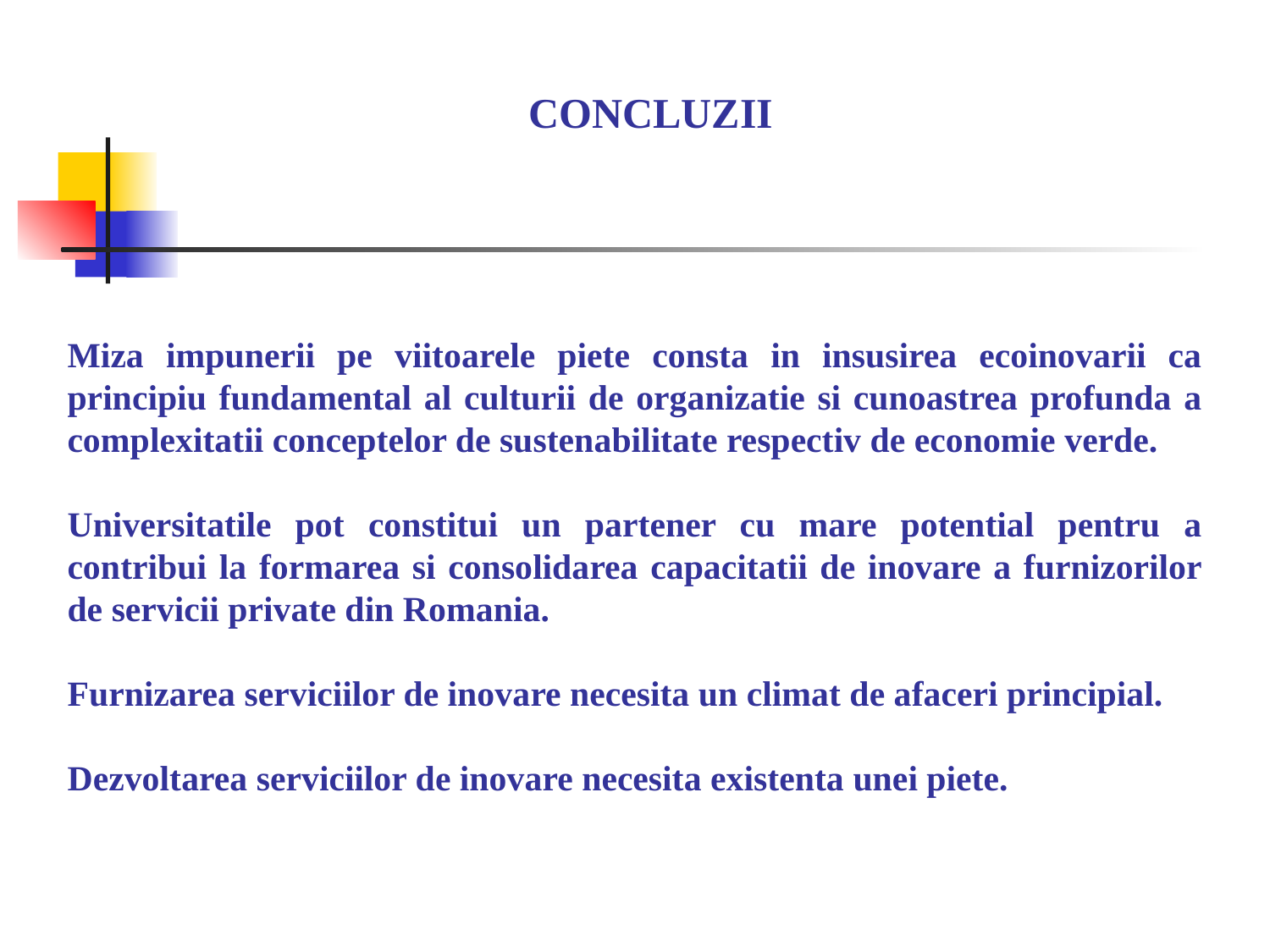

CONCLUZII
Miza impunerii pe viitoarele piete consta in insusirea ecoinovarii ca principiu fundamental al culturii de organizatie si cunoastrea profunda a complexitatii conceptelor de sustenabilitate respectiv de economie verde.

Universitatile pot constitui un partener cu mare potential pentru a contribui la formarea si consolidarea capacitatii de inovare a furnizorilor de servicii private din Romania.

Furnizarea serviciilor de inovare necesita un climat de afaceri principial.

Dezvoltarea serviciilor de inovare necesita existenta unei piete.